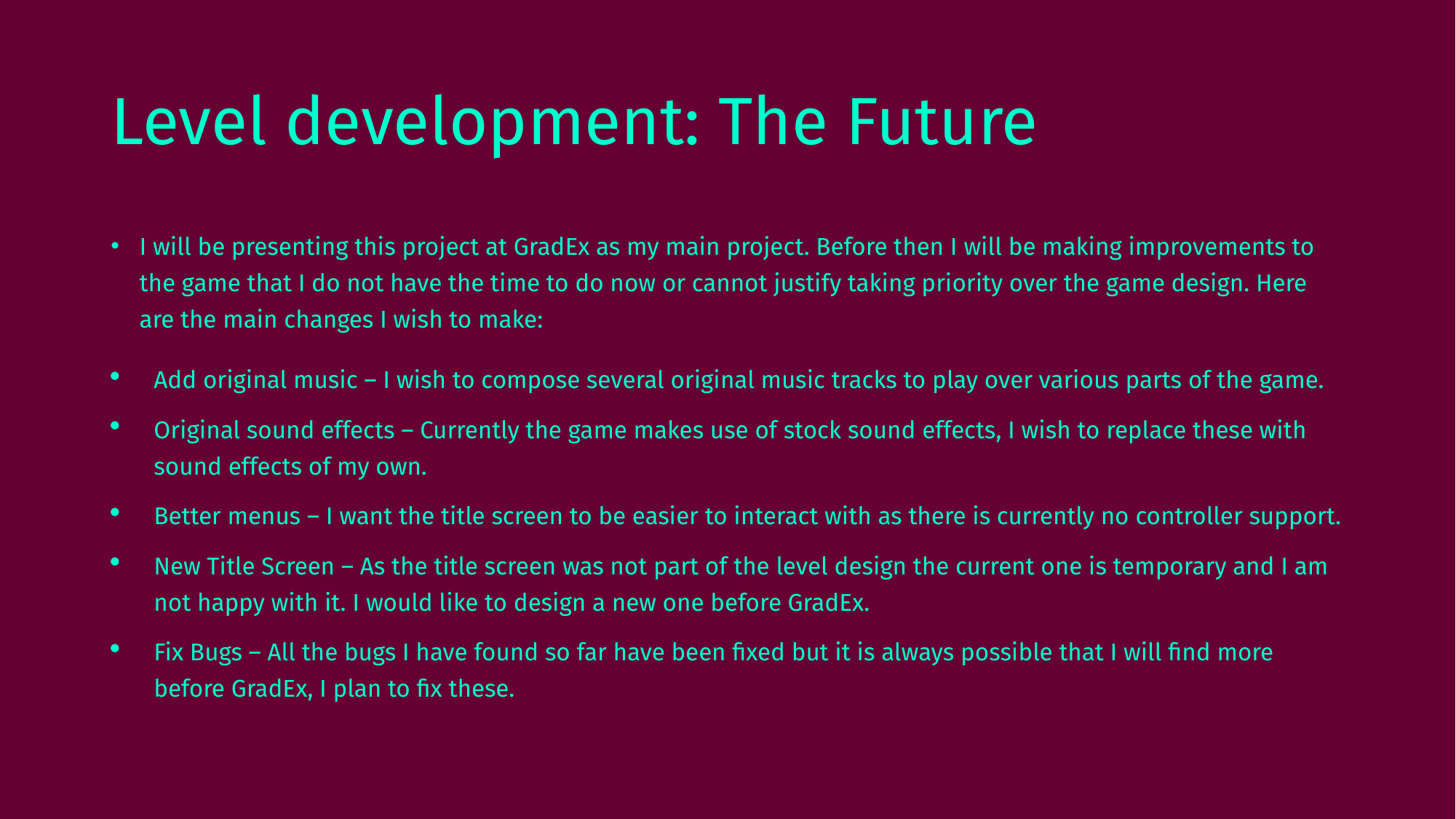

# Level development: The Future
I will be presenting this project at GradEx as my main project. Before then I will be making improvements to the game that I do not have the time to do now or cannot justify taking priority over the game design. Here are the main changes I wish to make:
Add original music – I wish to compose several original music tracks to play over various parts of the game.
Original sound effects – Currently the game makes use of stock sound effects, I wish to replace these with sound effects of my own.
Better menus – I want the title screen to be easier to interact with as there is currently no controller support.
New Title Screen – As the title screen was not part of the level design the current one is temporary and I am not happy with it. I would like to design a new one before GradEx.
Fix Bugs – All the bugs I have found so far have been fixed but it is always possible that I will find more before GradEx, I plan to fix these.